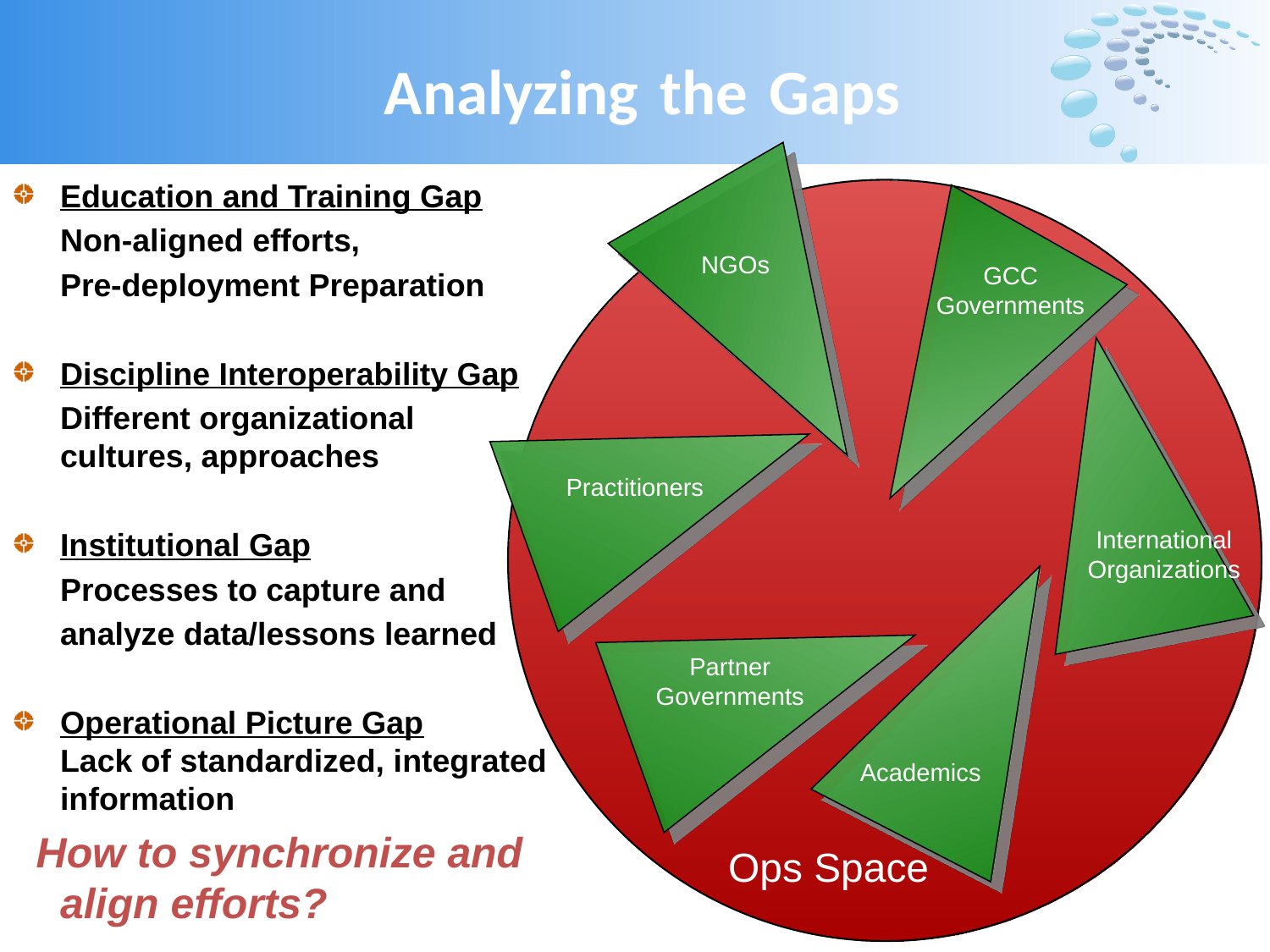

# Analyzing the Gaps

Education and Training Gap
	Non-aligned efforts,
	Pre-deployment Preparation

Discipline Interoperability Gap
	Different organizational
cultures, approaches

Institutional Gap
	Processes to capture and
	analyze data/lessons learned

Operational Picture Gap
Lack of standardized, integrated information
  How to synchronize and align efforts?

NGOs
GCC Governments

Practitioners
International Organizations

Partner Governments
Academics
Ops Space